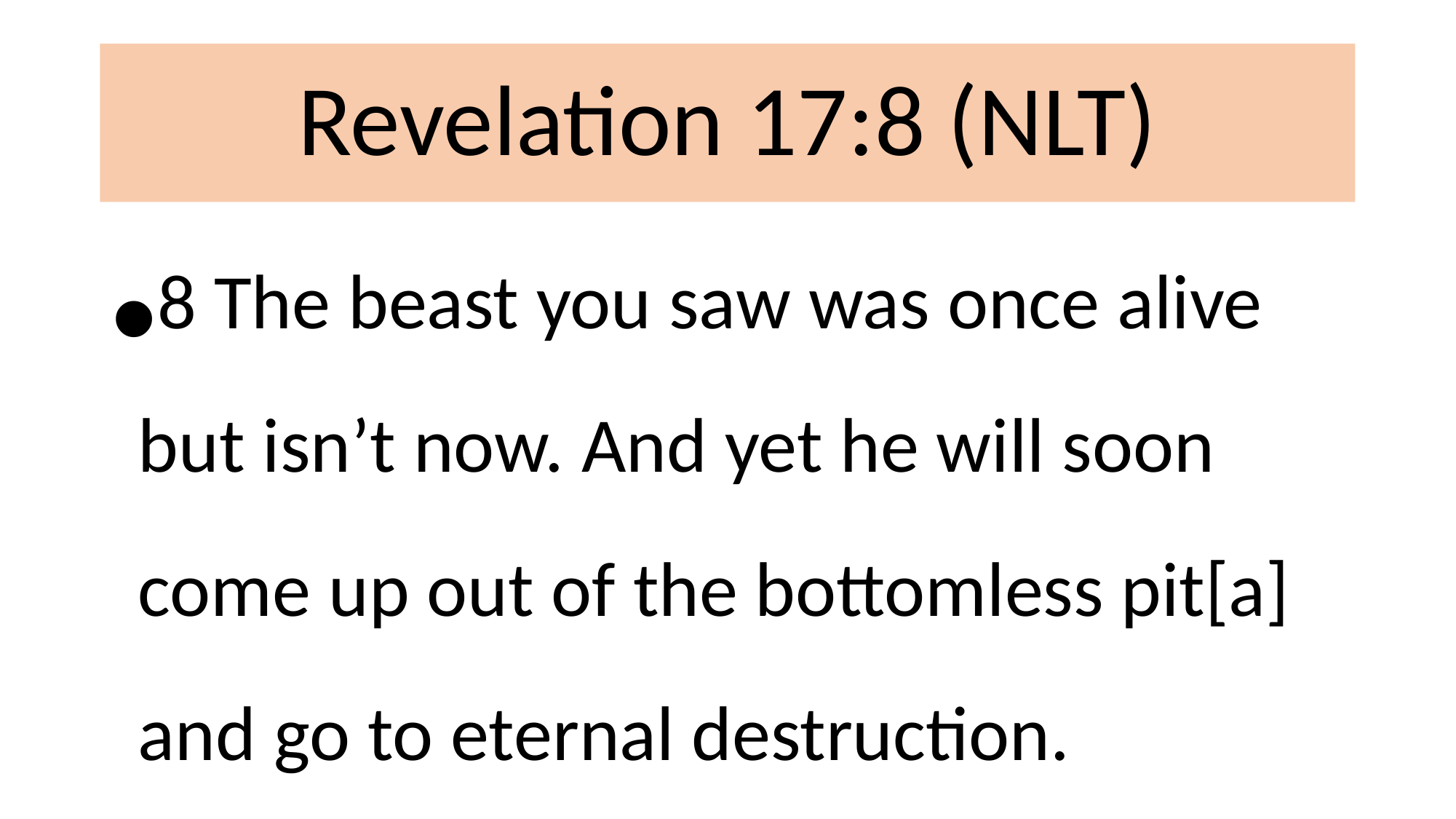

# Revelation 17:8 (NLT)
8 The beast you saw was once alive but isn’t now. And yet he will soon come up out of the bottomless pit[a] and go to eternal destruction.